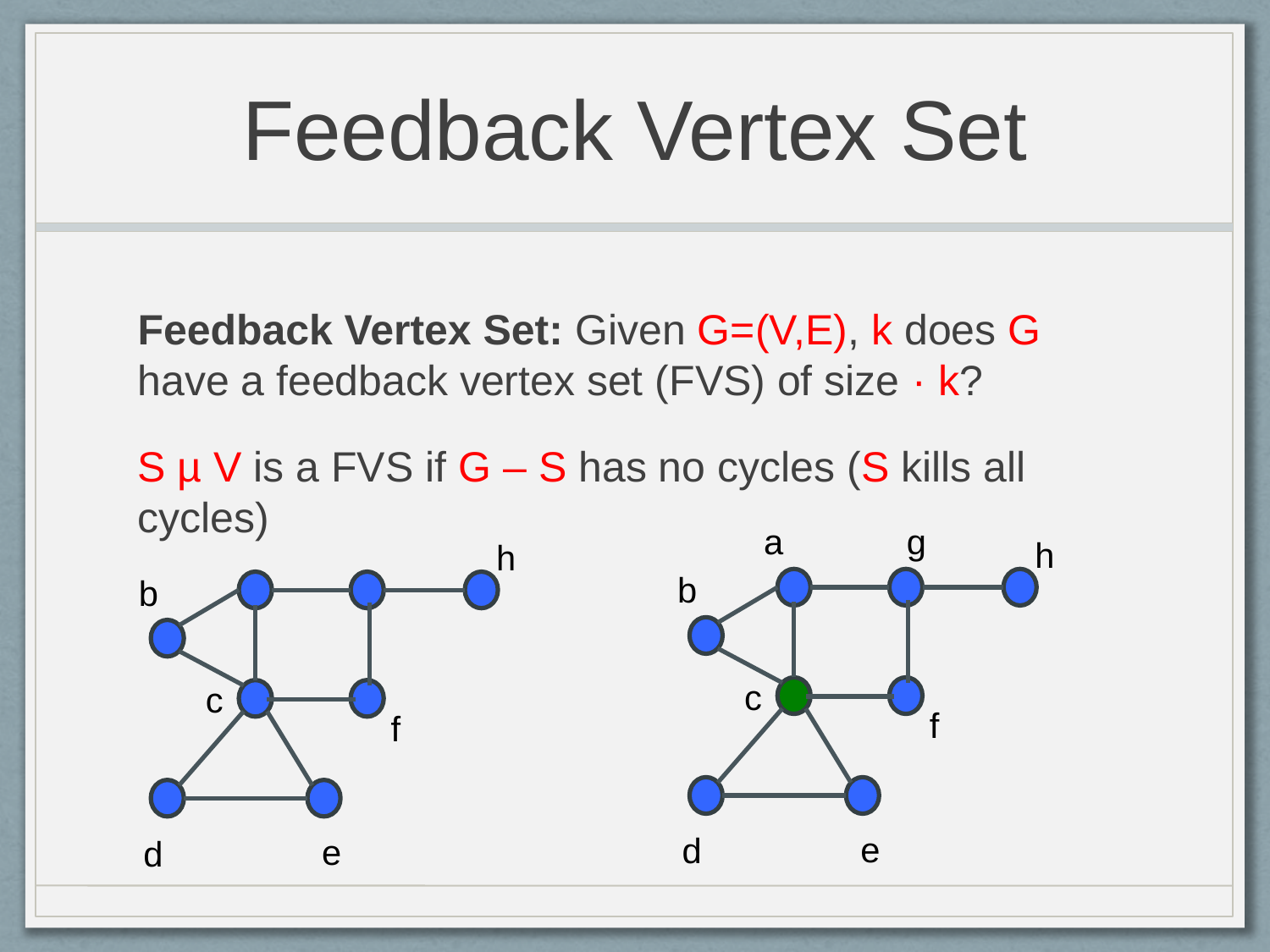

# Feedback Vertex Set
Feedback Vertex Set: Given G=(V,E), k does G have a feedback vertex set (FVS) of size · k?
S µ V is a FVS if G – S has no cycles (S kills all cycles)

a
g
h
b

c

f

e
d
h
b

c

f

e
d